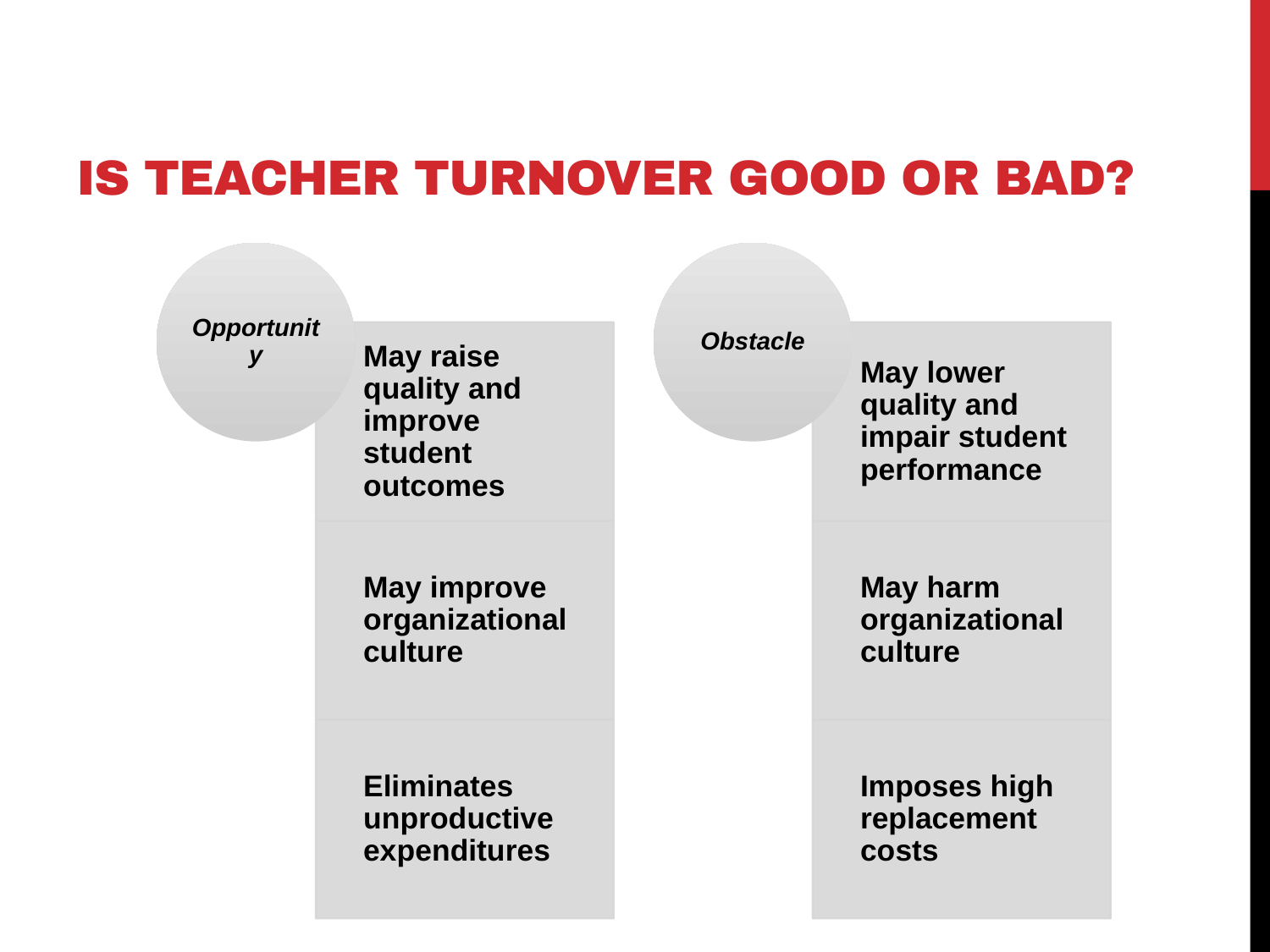

# Is teacher turnover good or bad?
May raise quality and improve student outcomes
May improve organizational culture
Eliminates unproductive expenditures
Opportunity
May lower quality and impair student performance
May harm organizational culture
Imposes high replacement costs
Obstacle